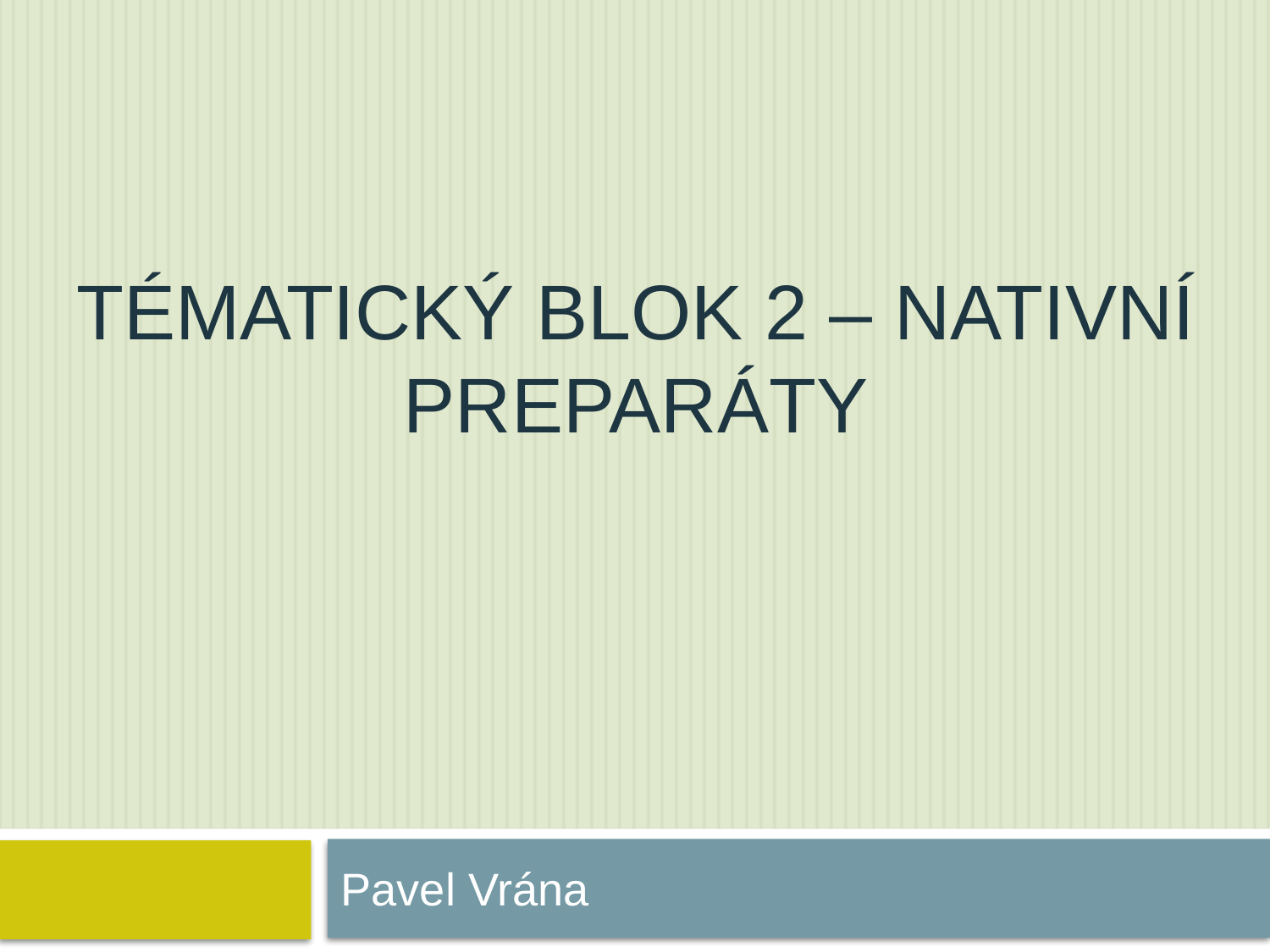

# Tématický blok 2 – Nativní preparáty
Pavel Vrána